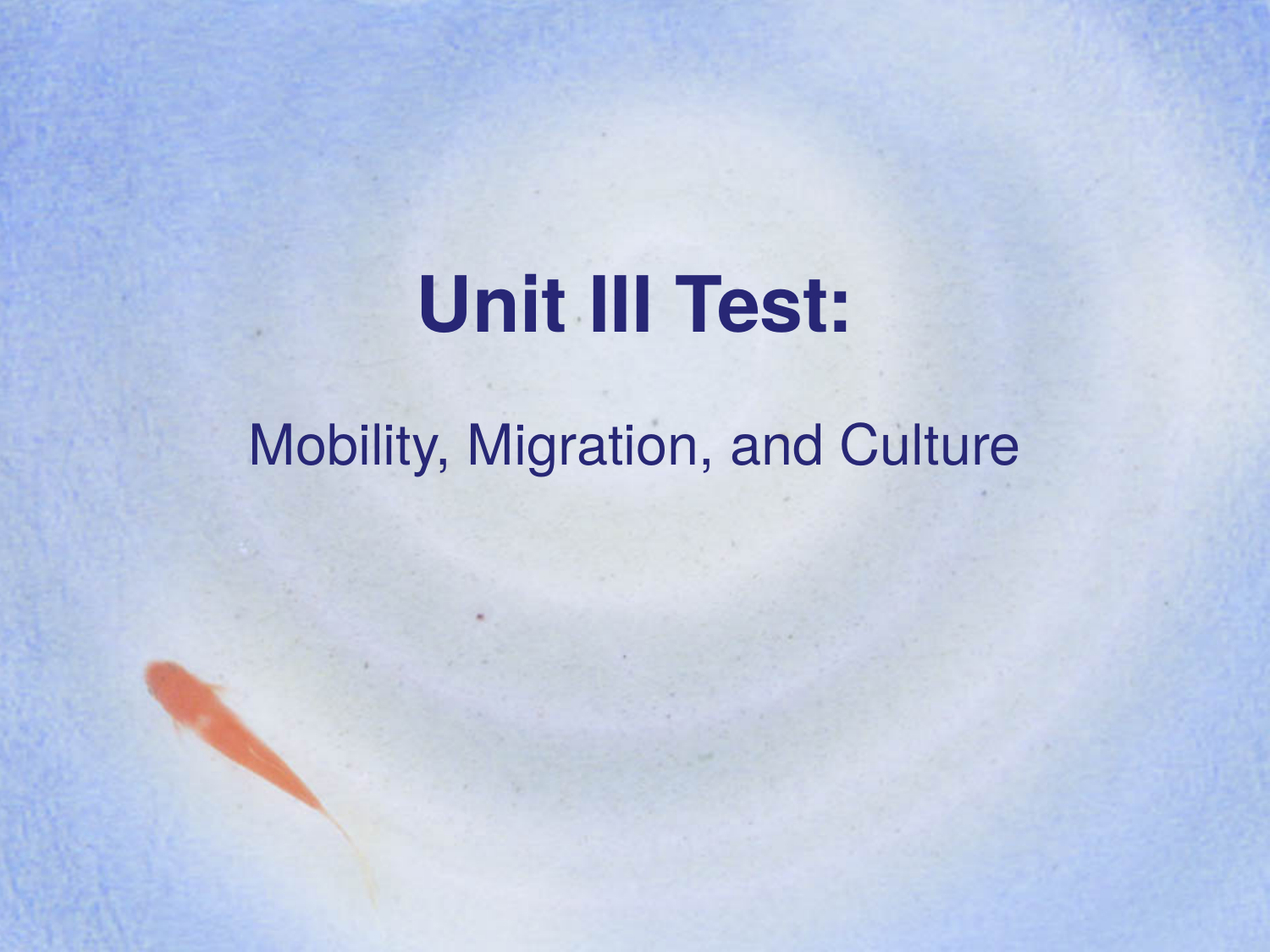

# Unit III Test:
Mobility, Migration, and Culture